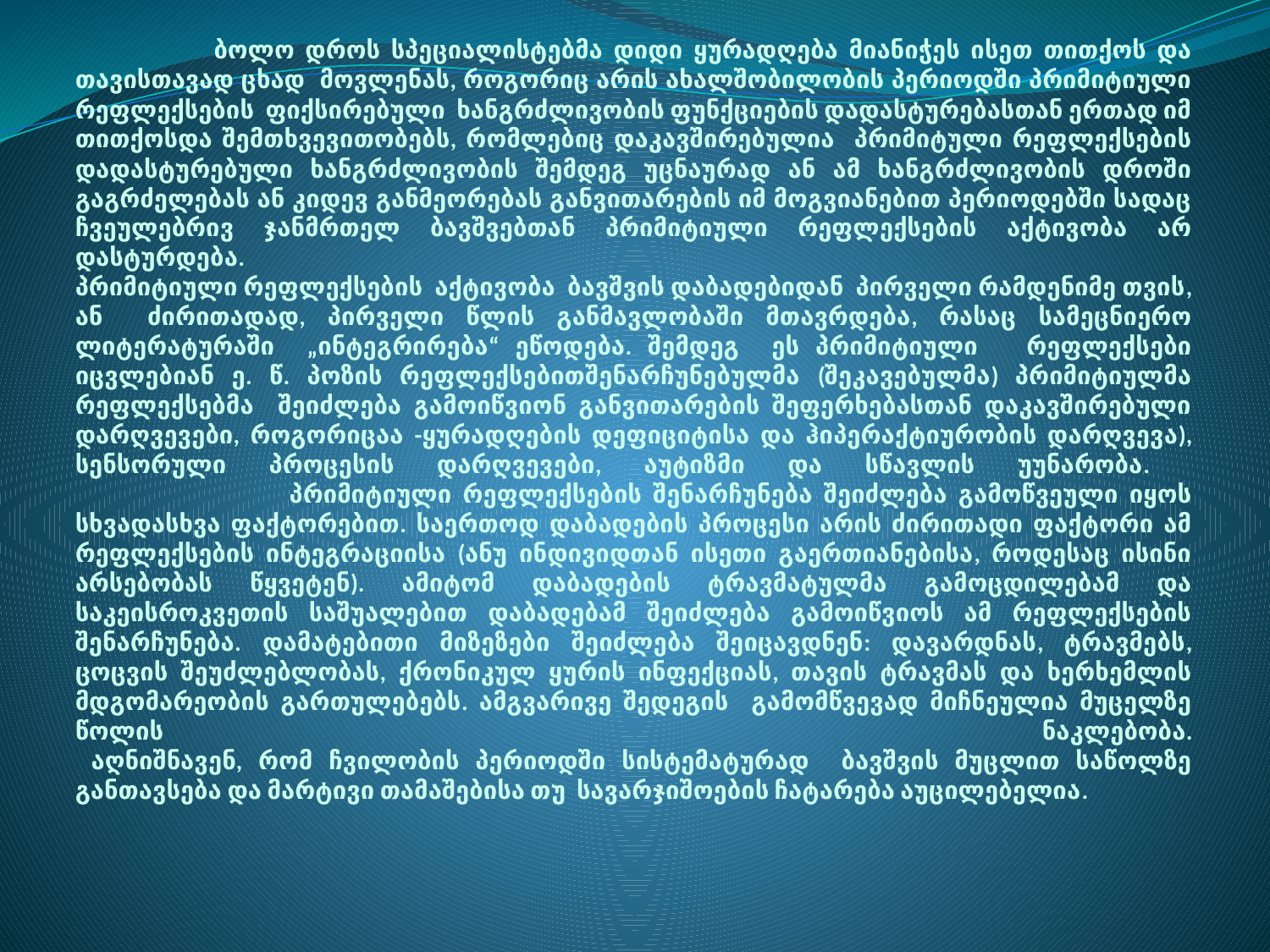

# ბოლო დროს სპეციალისტებმა დიდი ყურადღება მიანიჭეს ისეთ თითქოს და თავისთავად ცხად  მოვლენას, როგორიც არის ახალშობილობის პერიოდში პრიმიტიული რეფლექსების  ფიქსირებული  ხანგრძლივობის ფუნქციების დადასტურებასთან ერთად იმ თითქოსდა შემთხვევითობებს, რომლებიც დაკავშირებულია  პრიმიტული რეფლექსების დადასტურებული ხანგრძლივობის შემდეგ უცნაურად ან ამ ხანგრძლივობის დროში გაგრძელებას ან კიდევ განმეორებას განვითარების იმ მოგვიანებით პერიოდებში სადაც ჩვეულებრივ ჯანმრთელ ბავშვებთან პრიმიტიული რეფლექსების აქტივობა არ დასტურდება. პრიმიტიული რეფლექსების  აქტივობა  ბავშვის დაბადებიდან  პირველი რამდენიმე თვის, ან  ძირითადად, პირველი წლის განმავლობაში მთავრდება, რასაც სამეცნიერო ლიტერატურაში  „ინტეგრირება“ ეწოდება. შემდეგ  ეს პრიმიტიული   რეფლექსები იცვლებიან ე. წ. პოზის რეფლექსებითშენარჩუნებულმა (შეკავებულმა) პრიმიტიულმა რეფლექსებმა  შეიძლება გამოიწვიონ განვითარების შეფერხებასთან დაკავშირებული დარღვევები, როგორიცაა -ყურადღების დეფიციტისა და ჰიპერაქტიურობის დარღვევა), სენსორული პროცესის დარღვევები, აუტიზმი და სწავლის უუნარობა. პრიმიტიული რეფლექსების შენარჩუნება შეიძლება გამოწვეული იყოს სხვადასხვა ფაქტორებით. საერთოდ დაბადების პროცესი არის ძირითადი ფაქტორი ამ რეფლექსების ინტეგრაციისა (ანუ ინდივიდთან ისეთი გაერთიანებისა, როდესაც ისინი არსებობას წყვეტენ). ამიტომ დაბადების ტრავმატულმა გამოცდილებამ და საკეისროკვეთის საშუალებით დაბადებამ შეიძლება გამოიწვიოს ამ რეფლექსების შენარჩუნება. დამატებითი მიზეზები შეიძლება შეიცავდნენ: დავარდნას, ტრავმებს, ცოცვის შეუძლებლობას, ქრონიკულ ყურის ინფექციას, თავის ტრავმას და ხერხემლის მდგომარეობის გართულებებს. ამგვარივე შედეგის  გამომწვევად მიჩნეულია მუცელზე წოლის ნაკლებობა. აღნიშნავენ, რომ ჩვილობის პერიოდში სისტემატურად  ბავშვის მუცლით საწოლზე განთავსება და მარტივი თამაშებისა თუ  სავარჯიშოების ჩატარება აუცილებელია.